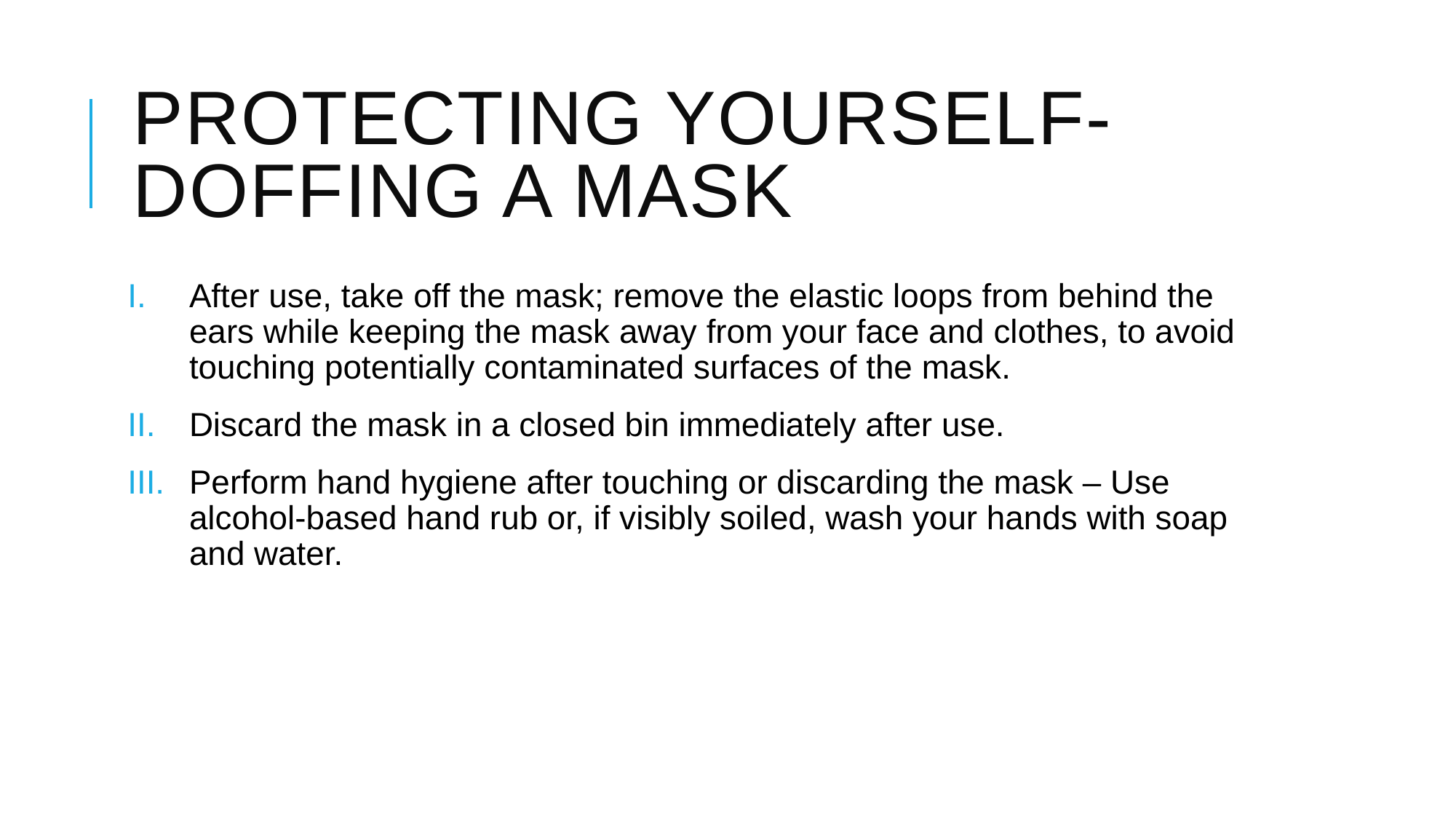

# Protecting yourself- doffing a mask
After use, take off the mask; remove the elastic loops from behind the ears while keeping the mask away from your face and clothes, to avoid touching potentially contaminated surfaces of the mask.
Discard the mask in a closed bin immediately after use.
Perform hand hygiene after touching or discarding the mask – Use alcohol-based hand rub or, if visibly soiled, wash your hands with soap and water.